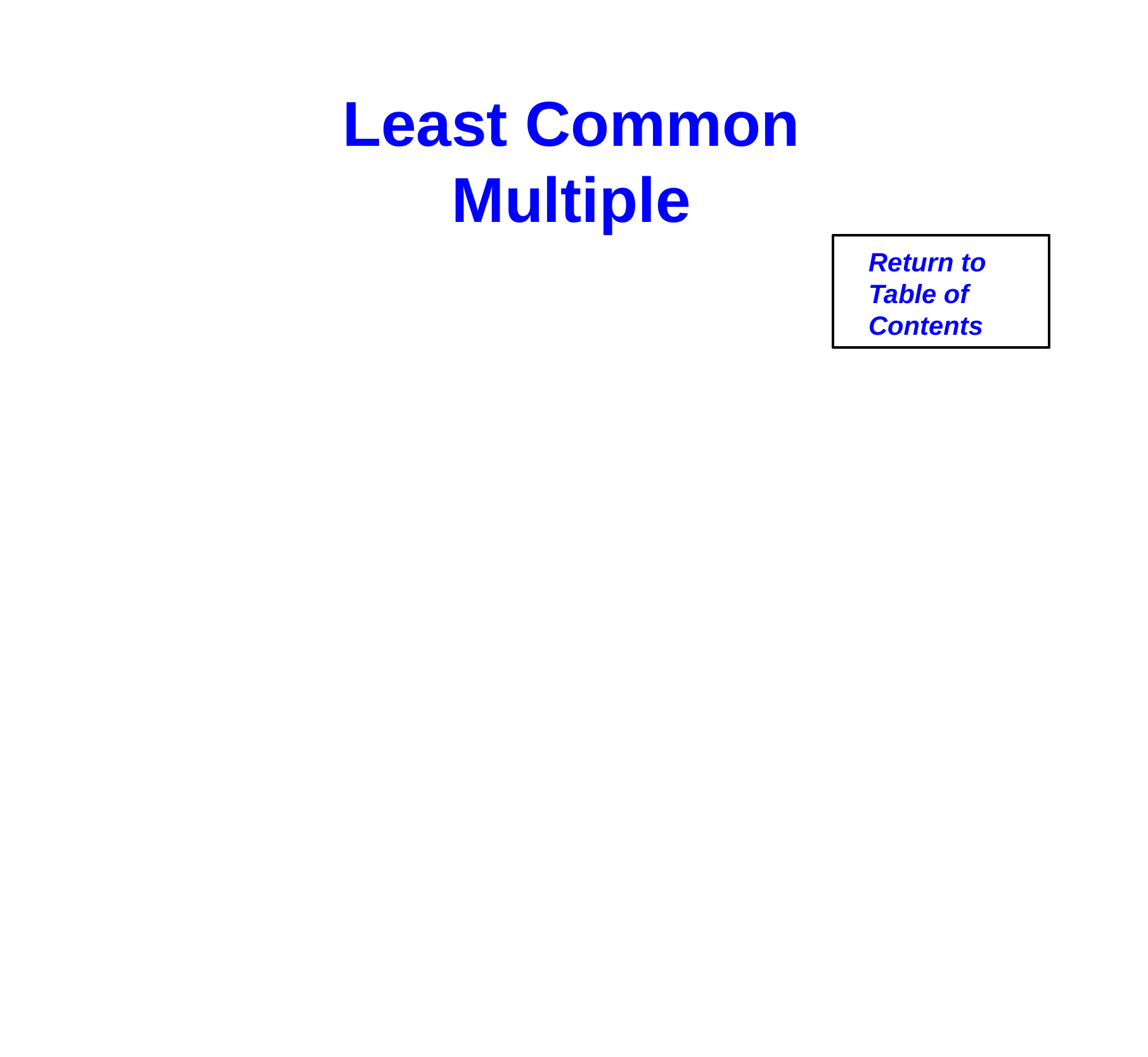

Least Common
Multiple

Return to
Table of
Contents